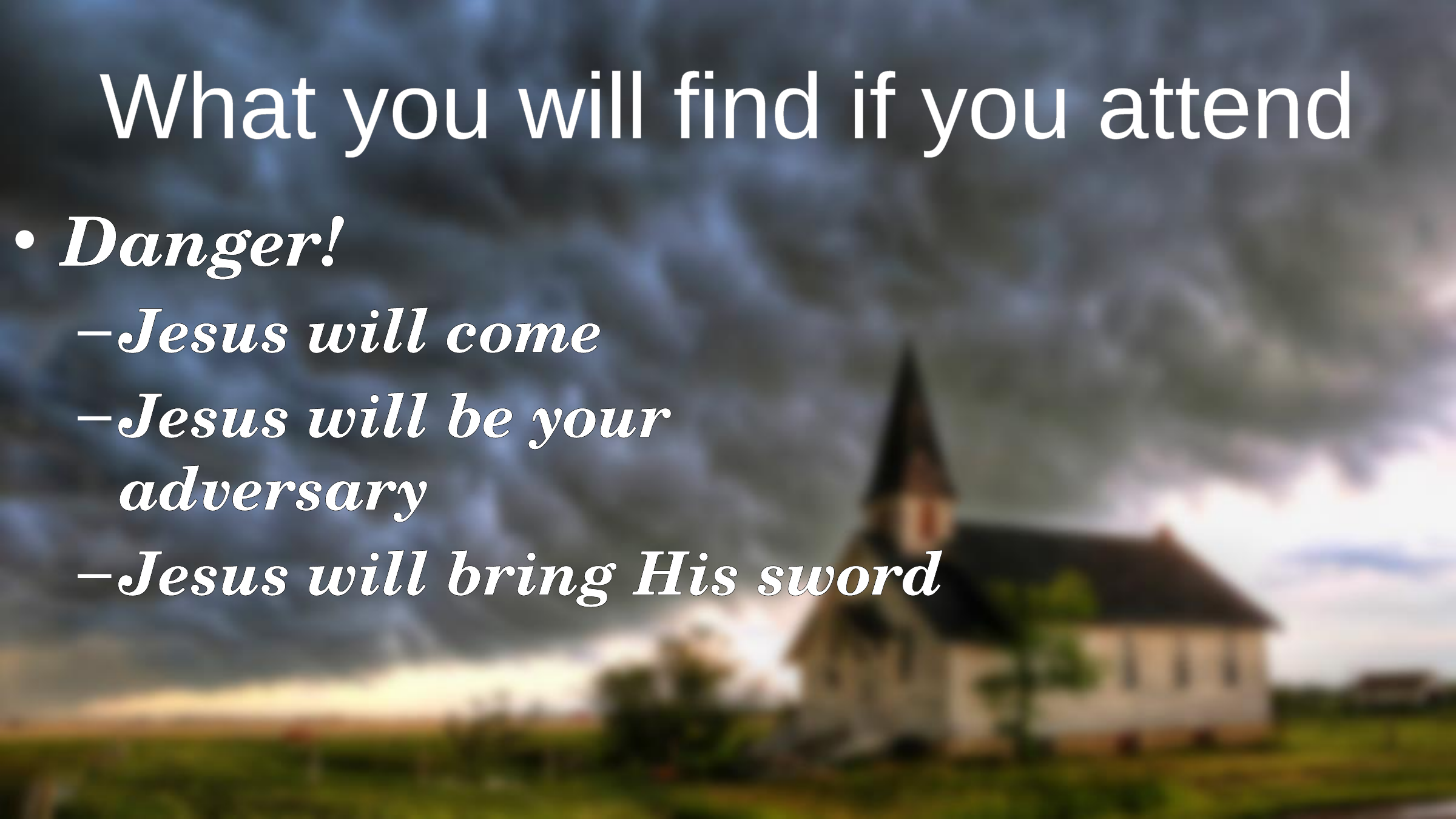

# What you will find if you attend
Danger!
Jesus will come
Jesus will be your adversary
Jesus will bring His sword